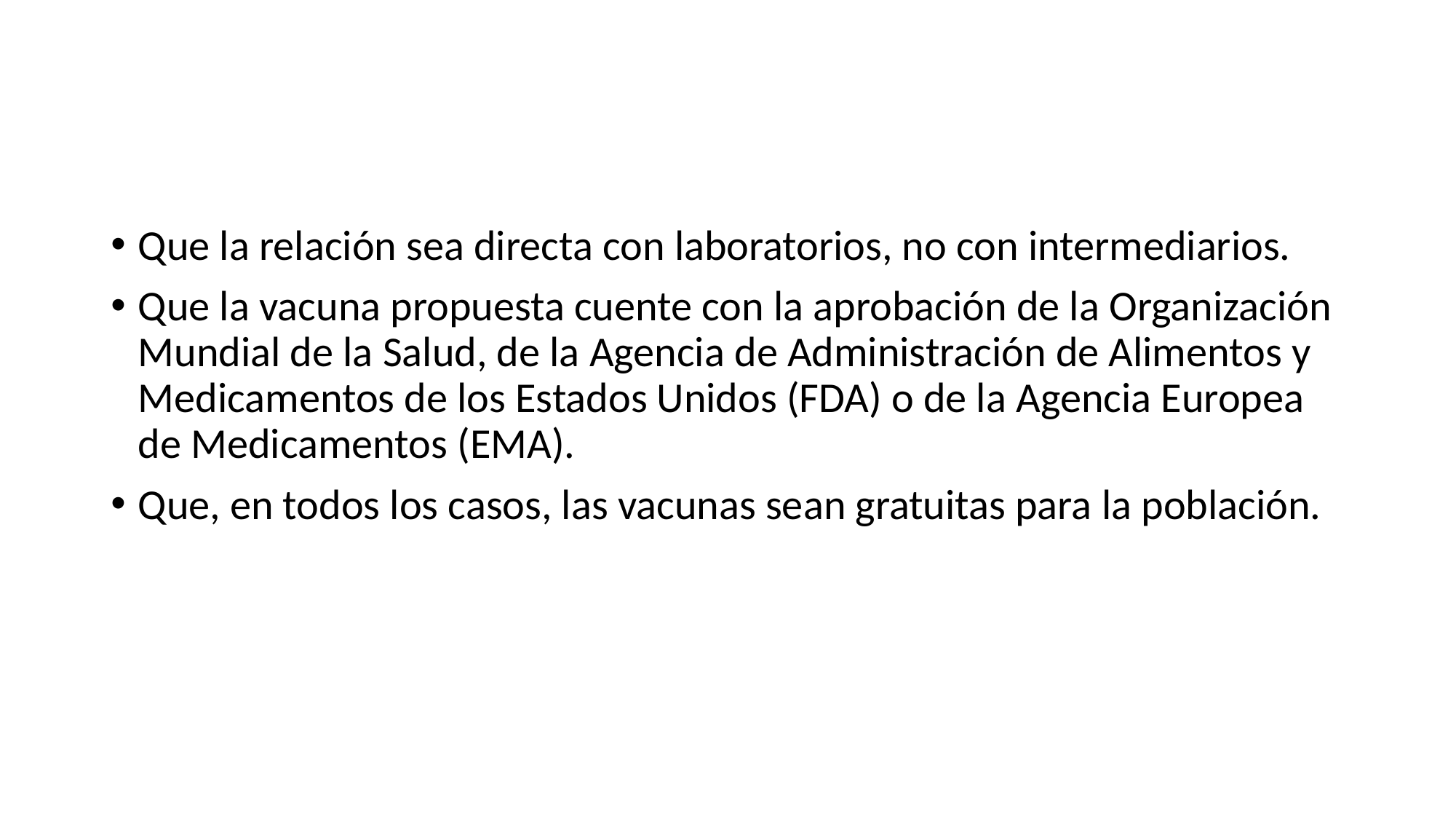

#
Que la relación sea directa con laboratorios, no con intermediarios.
Que la vacuna propuesta cuente con la aprobación de la Organización Mundial de la Salud, de la Agencia de Administración de Alimentos y Medicamentos de los Estados Unidos (FDA) o de la Agencia Europea de Medicamentos (EMA).
Que, en todos los casos, las vacunas sean gratuitas para la población.